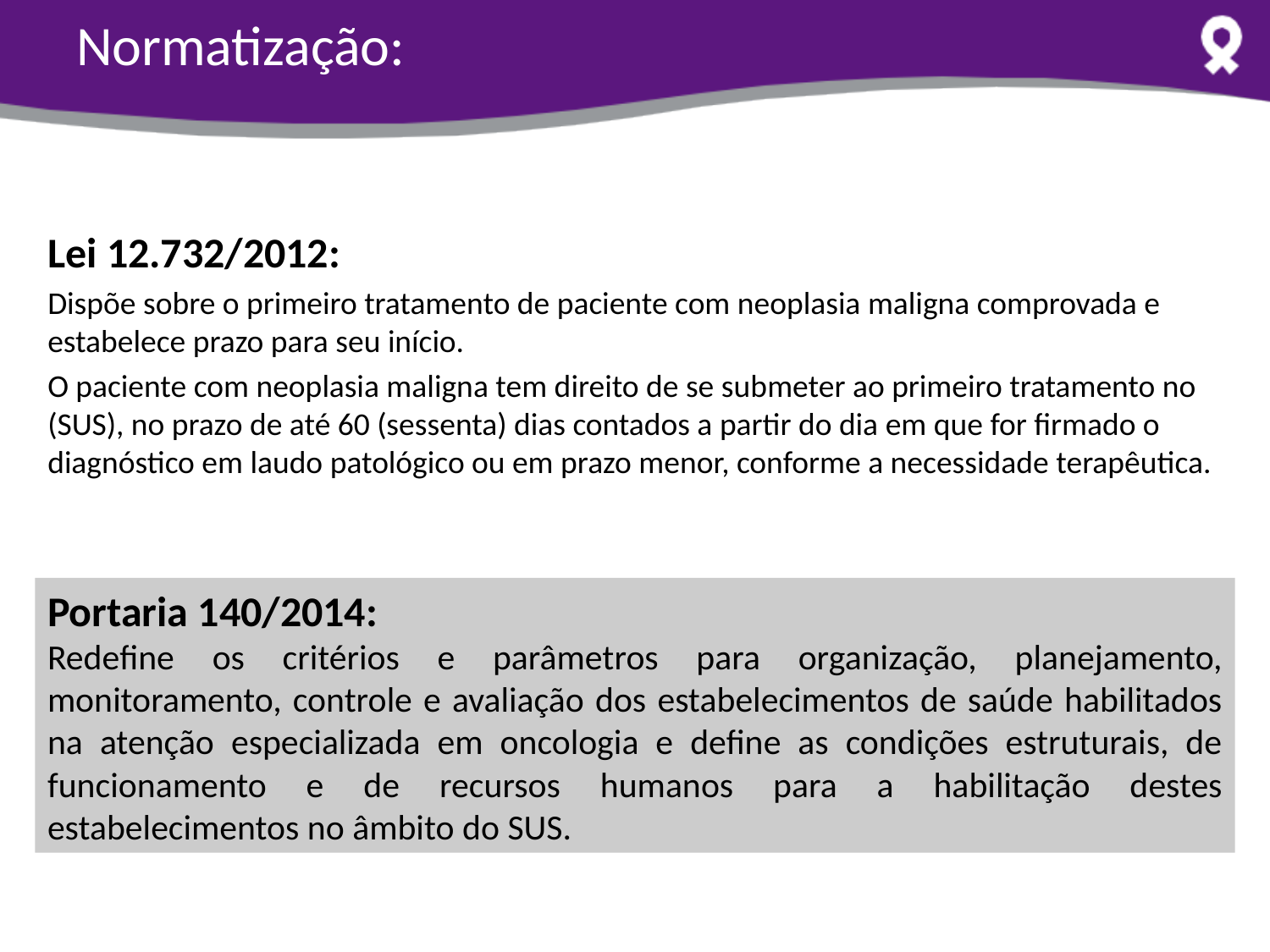

# Normatização:
Lei 12.732/2012:
Dispõe sobre o primeiro tratamento de paciente com neoplasia maligna comprovada e estabelece prazo para seu início.
O paciente com neoplasia maligna tem direito de se submeter ao primeiro tratamento no (SUS), no prazo de até 60 (sessenta) dias contados a partir do dia em que for firmado o diagnóstico em laudo patológico ou em prazo menor, conforme a necessidade terapêutica.

Portaria 140/2014:
Redefine os critérios e parâmetros para organização, planejamento, monitoramento, controle e avaliação dos estabelecimentos de saúde habilitados na atenção especializada em oncologia e define as condições estruturais, de funcionamento e de recursos humanos para a habilitação destes estabelecimentos no âmbito do SUS.